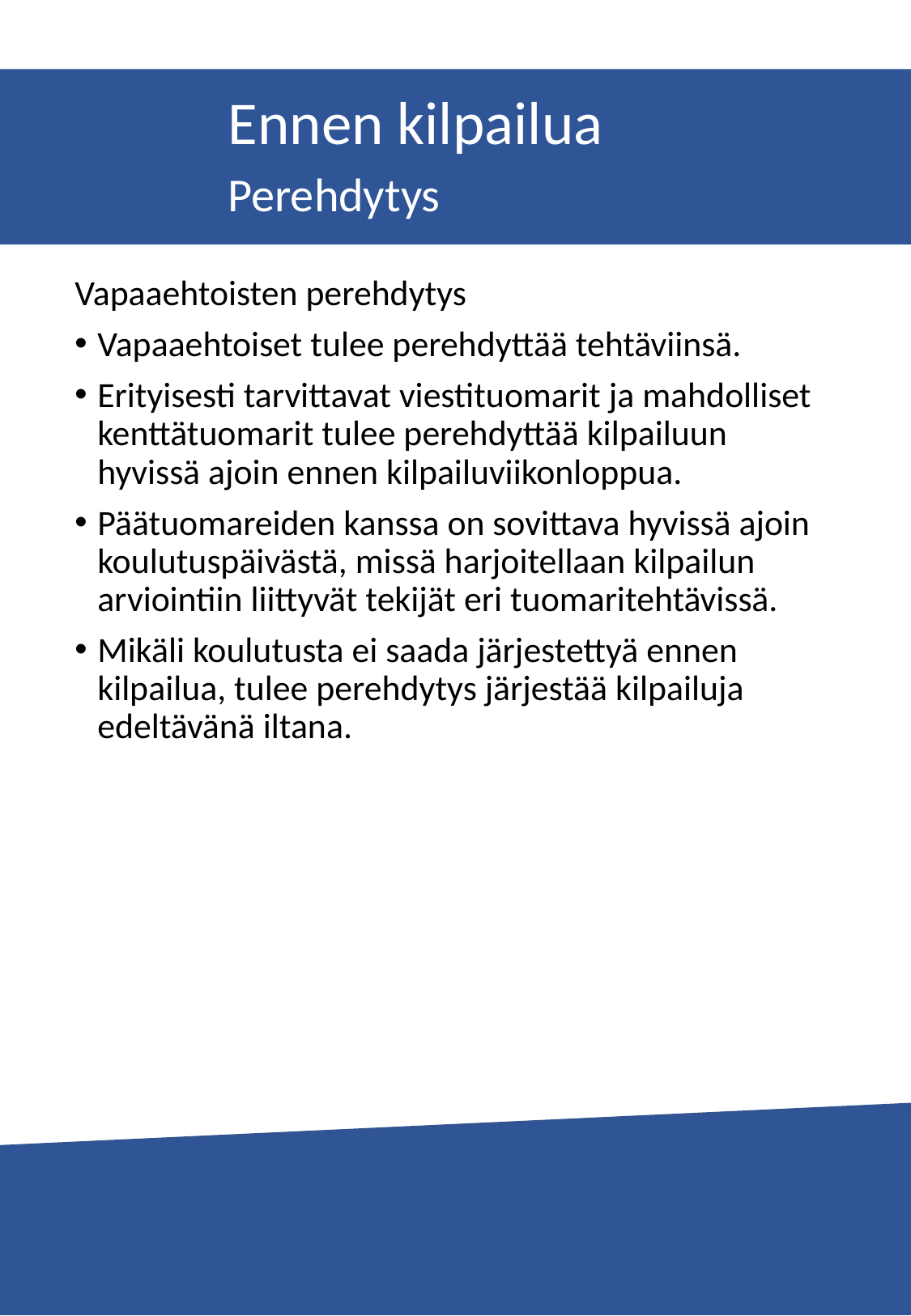

Ennen kilpailua
Perehdytys
Vapaaehtoisten perehdytys
Vapaaehtoiset tulee perehdyttää tehtäviinsä.
Erityisesti tarvittavat viestituomarit ja mahdolliset kenttätuomarit tulee perehdyttää kilpailuun hyvissä ajoin ennen kilpailuviikonloppua.
Päätuomareiden kanssa on sovittava hyvissä ajoin koulutuspäivästä, missä harjoitellaan kilpailun arviointiin liittyvät tekijät eri tuomaritehtävissä.
Mikäli koulutusta ei saada järjestettyä ennen kilpailua, tulee perehdytys järjestää kilpailuja edeltävänä iltana.